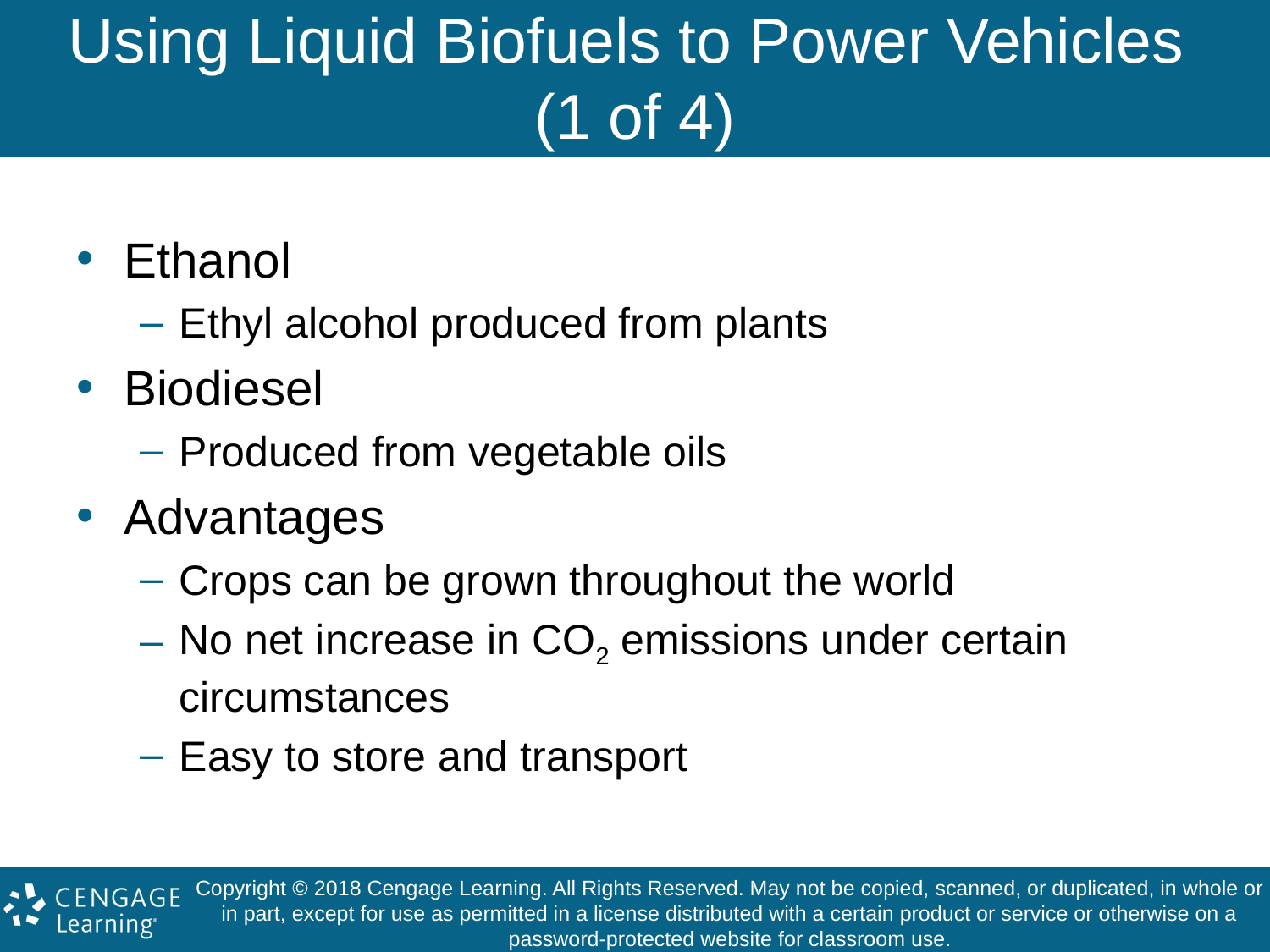

# Using Liquid Biofuels to Power Vehicles (1 of 4)
Ethanol
Ethyl alcohol produced from plants
Biodiesel
Produced from vegetable oils
Advantages
Crops can be grown throughout the world
No net increase in CO2 emissions under certain circumstances
Easy to store and transport